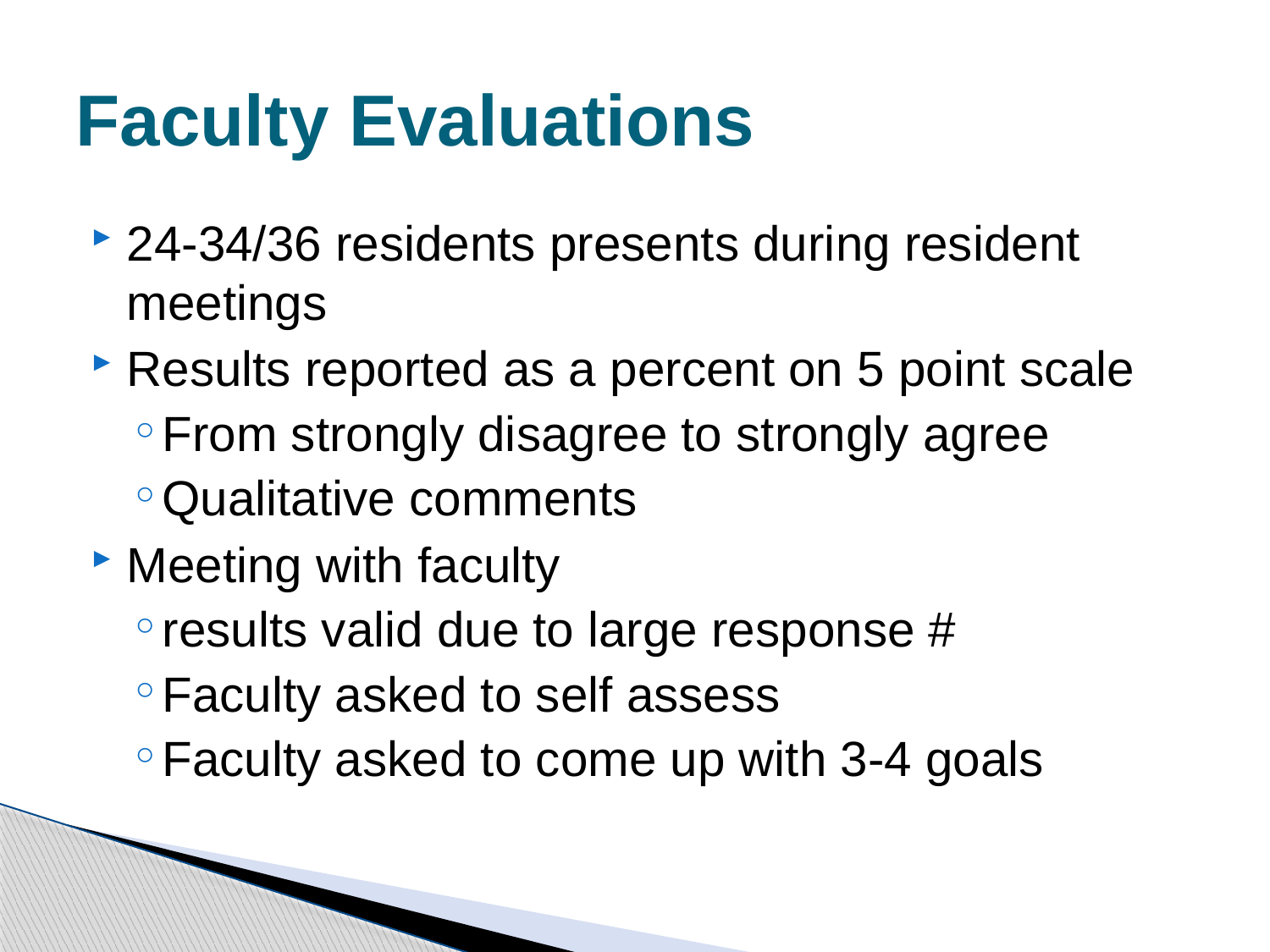

# Faculty Evaluations
24-34/36 residents presents during resident meetings
Results reported as a percent on 5 point scale
From strongly disagree to strongly agree
Qualitative comments
Meeting with faculty
results valid due to large response #
Faculty asked to self assess
Faculty asked to come up with 3-4 goals